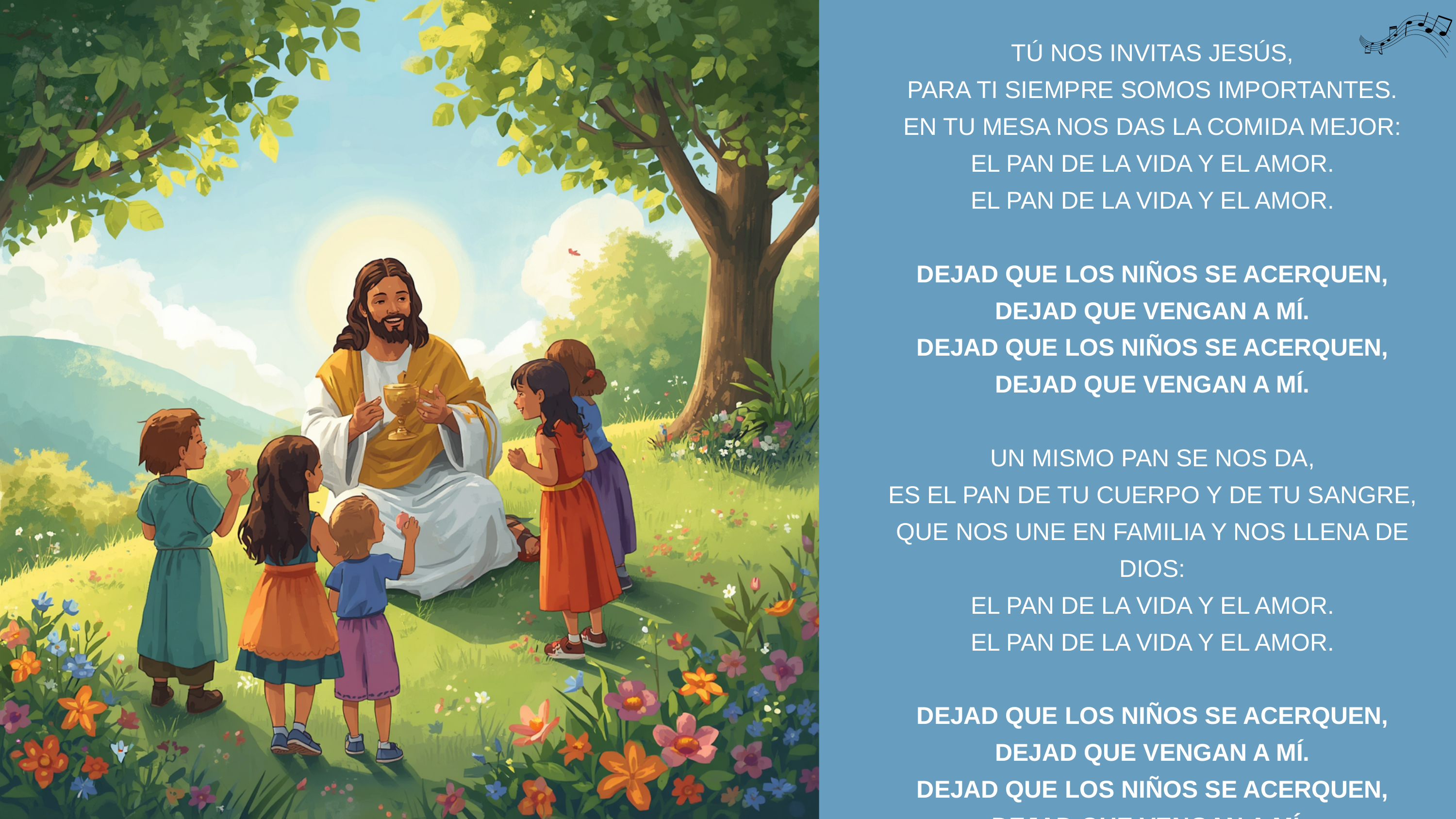

TÚ NOS INVITAS JESÚS,
PARA TI SIEMPRE SOMOS IMPORTANTES.
EN TU MESA NOS DAS LA COMIDA MEJOR:
EL PAN DE LA VIDA Y EL AMOR.
EL PAN DE LA VIDA Y EL AMOR.

DEJAD QUE LOS NIÑOS SE ACERQUEN,
DEJAD QUE VENGAN A MÍ.
DEJAD QUE LOS NIÑOS SE ACERQUEN,
DEJAD QUE VENGAN A MÍ.

UN MISMO PAN SE NOS DA,
ES EL PAN DE TU CUERPO Y DE TU SANGRE,
QUE NOS UNE EN FAMILIA Y NOS LLENA DE DIOS:
EL PAN DE LA VIDA Y EL AMOR.
EL PAN DE LA VIDA Y EL AMOR.

DEJAD QUE LOS NIÑOS SE ACERQUEN,
DEJAD QUE VENGAN A MÍ.
DEJAD QUE LOS NIÑOS SE ACERQUEN,
DEJAD QUE VENGAN A MÍ.